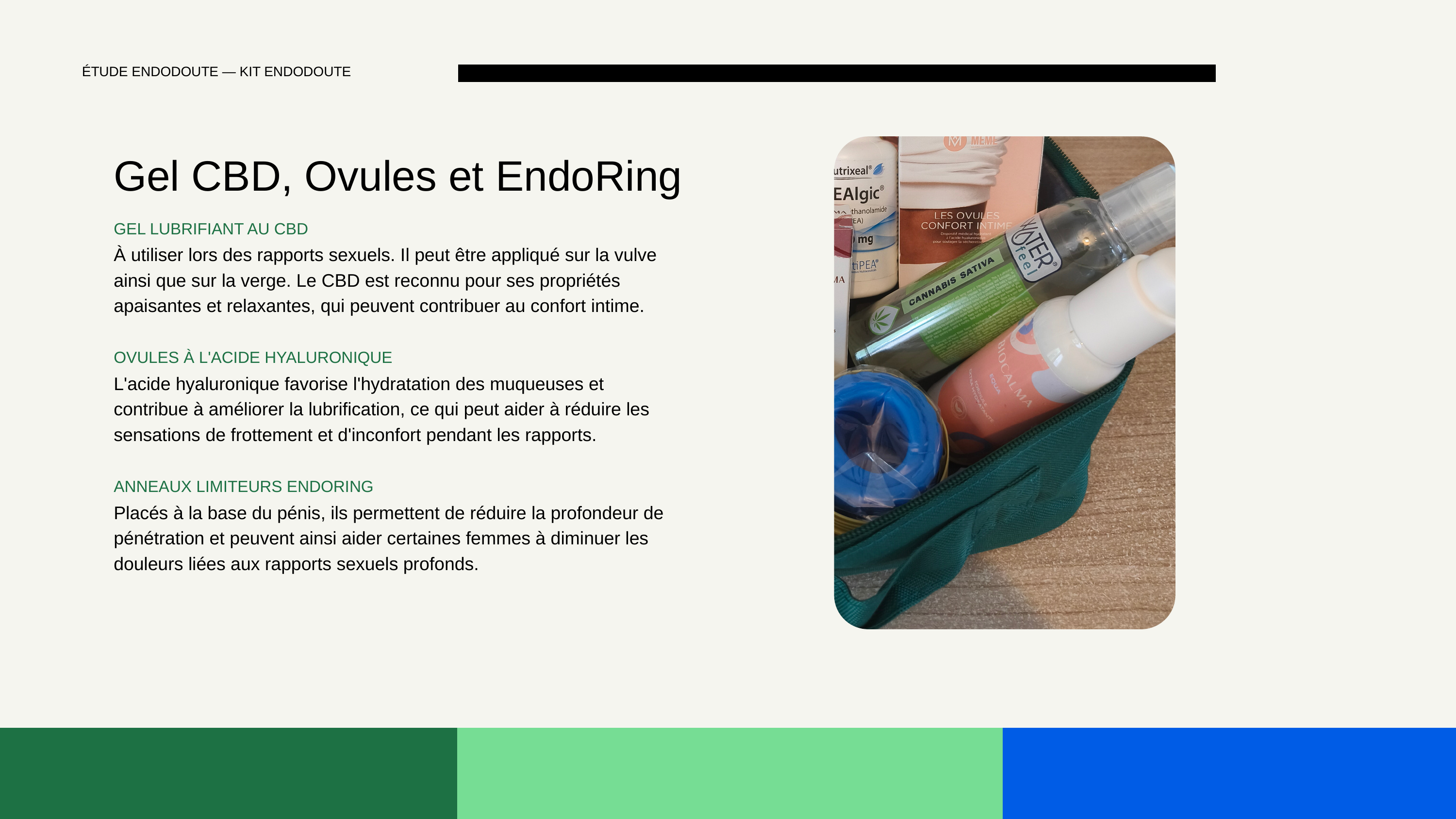

ÉTUDE ENDODOUTE — KIT ENDODOUTE

Gel CBD, Ovules et EndoRing
GEL LUBRIFIANT AU CBD
À utiliser lors des rapports sexuels. Il peut être appliqué sur la vulve ainsi que sur la verge. Le CBD est reconnu pour ses propriétés apaisantes et relaxantes, qui peuvent contribuer au confort intime.
OVULES À L'ACIDE HYALURONIQUE
L'acide hyaluronique favorise l'hydratation des muqueuses et contribue à améliorer la lubrification, ce qui peut aider à réduire les sensations de frottement et d'inconfort pendant les rapports.
ANNEAUX LIMITEURS ENDORING
Placés à la base du pénis, ils permettent de réduire la profondeur de pénétration et peuvent ainsi aider certaines femmes à diminuer les douleurs liées aux rapports sexuels profonds.